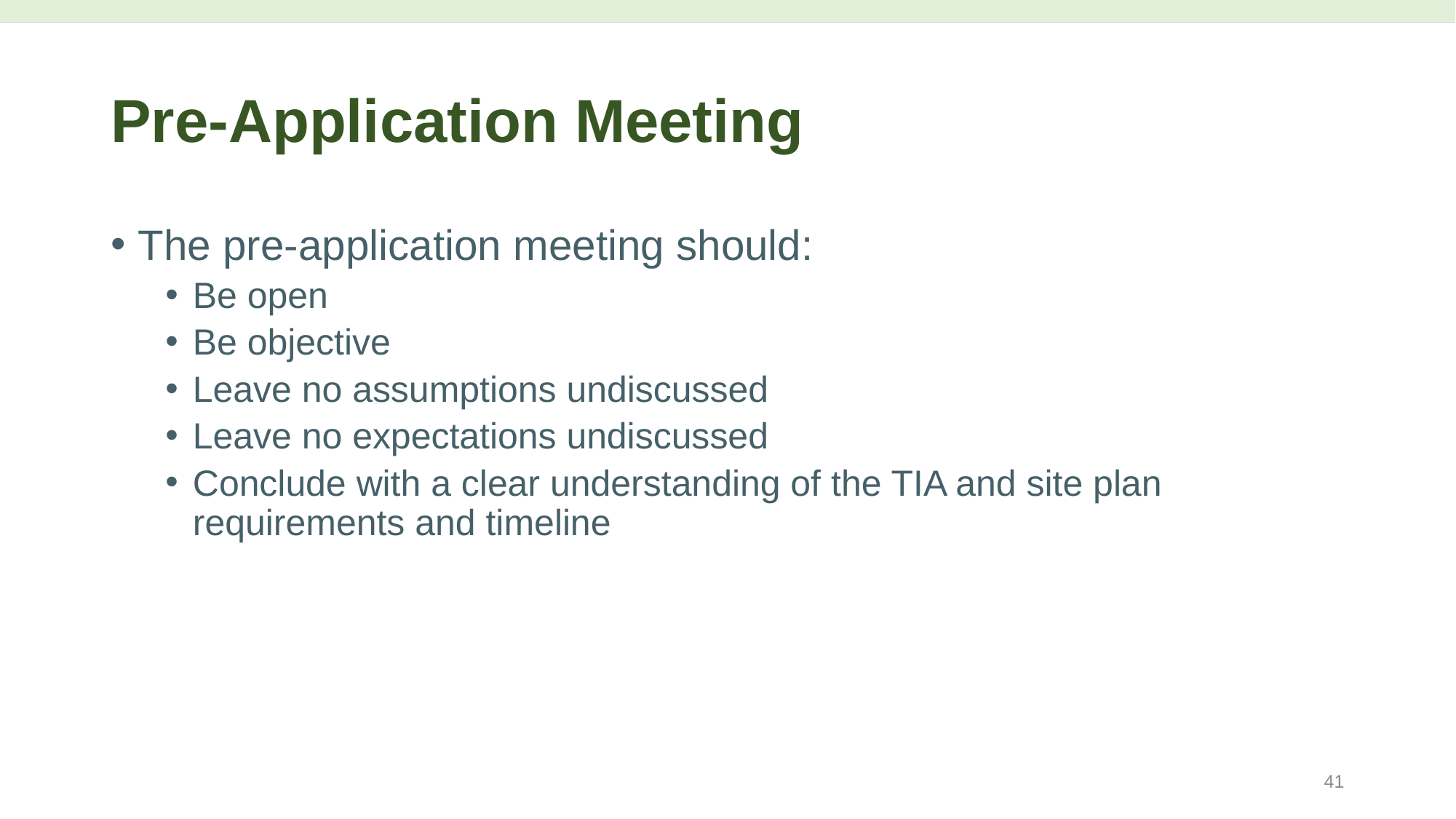

# Pre-Application Meeting
The pre-application meeting should:
Be open
Be objective
Leave no assumptions undiscussed
Leave no expectations undiscussed
Conclude with a clear understanding of the TIA and site plan requirements and timeline
41